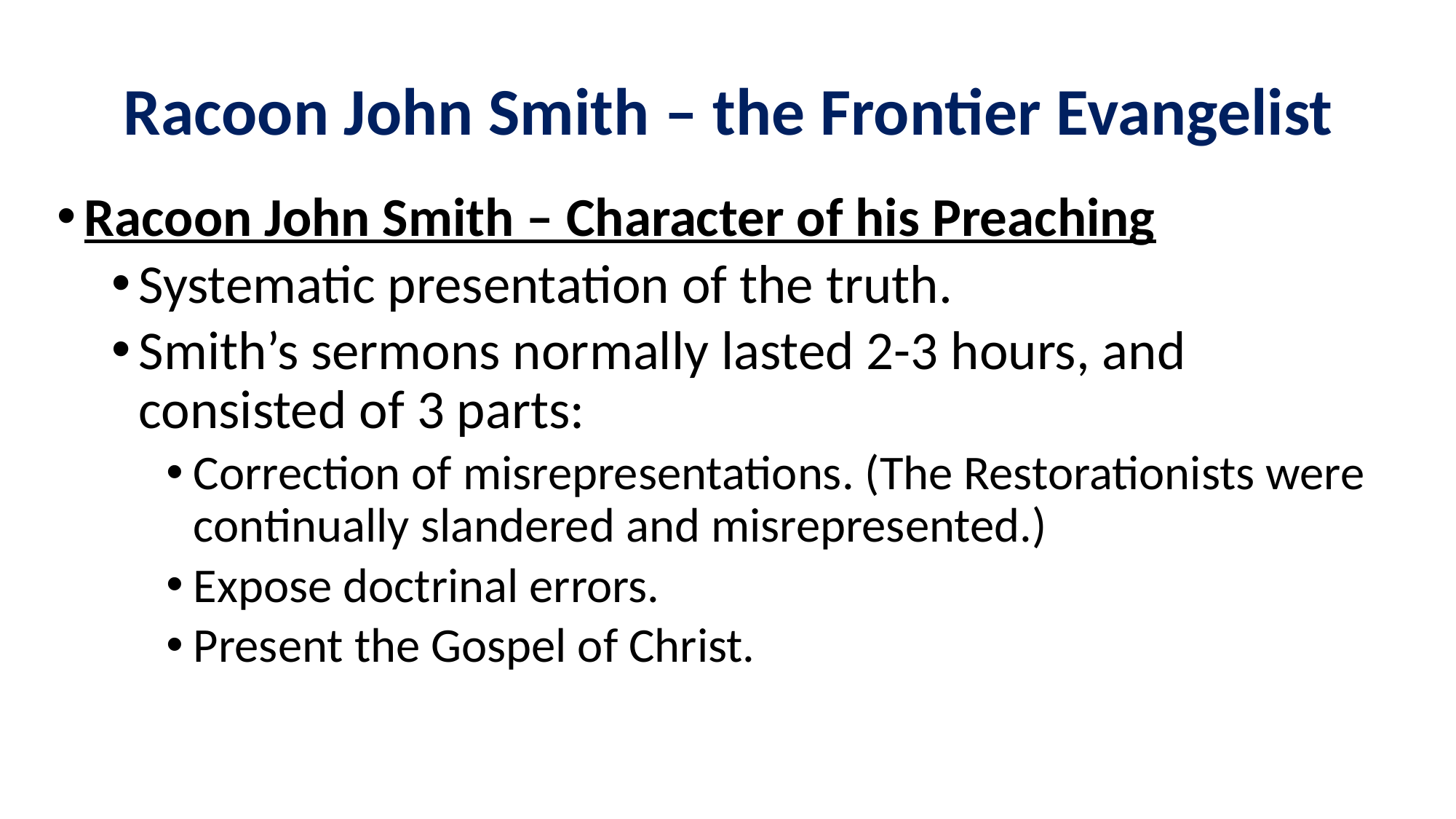

# Racoon John Smith – the Frontier Evangelist
Racoon John Smith – Character of his Preaching
Systematic presentation of the truth.
Smith’s sermons normally lasted 2-3 hours, and consisted of 3 parts:
Correction of misrepresentations. (The Restorationists were continually slandered and misrepresented.)
Expose doctrinal errors.
Present the Gospel of Christ.